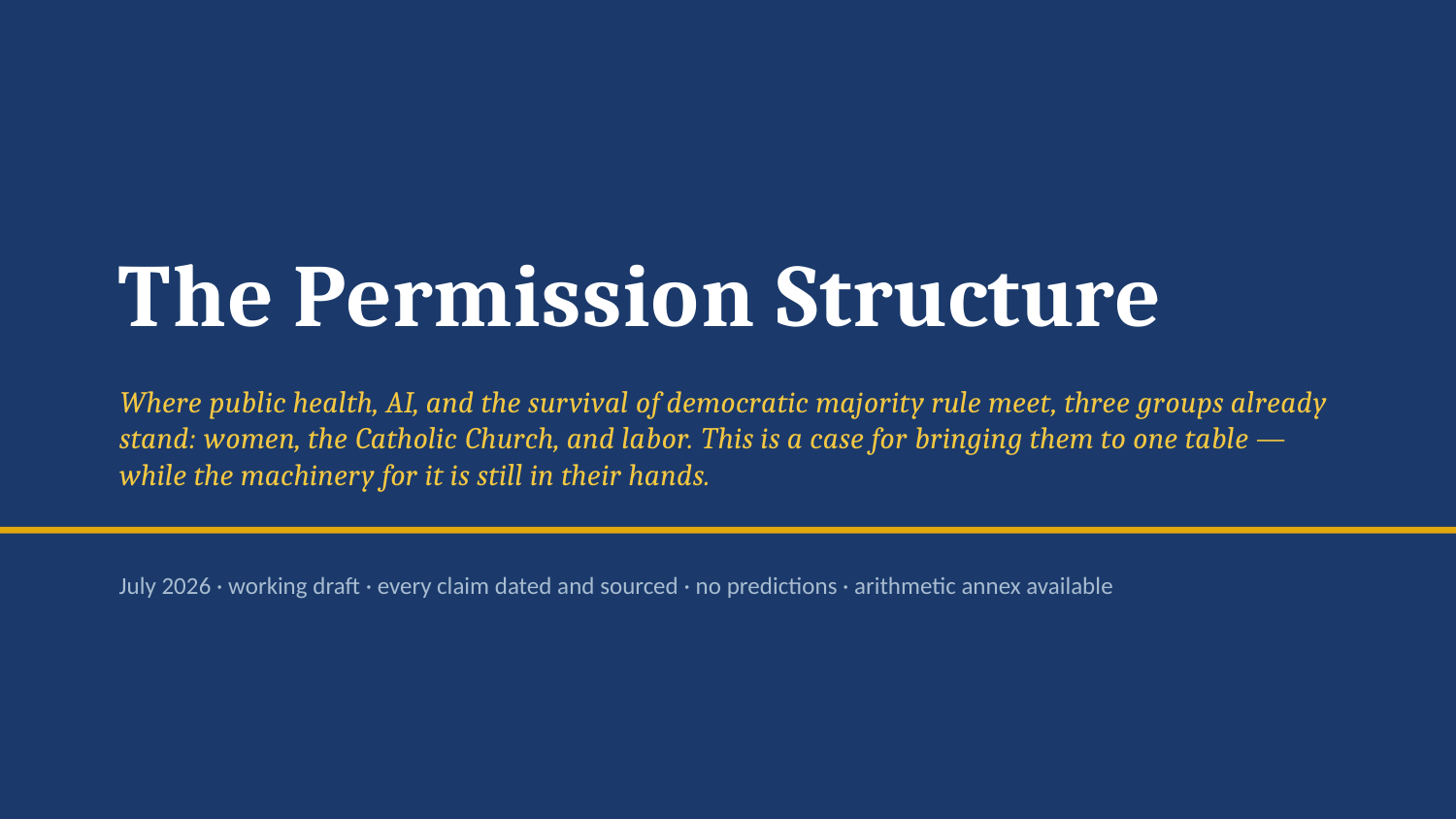

The Permission Structure
Where public health, AI, and the survival of democratic majority rule meet, three groups already stand: women, the Catholic Church, and labor. This is a case for bringing them to one table — while the machinery for it is still in their hands.

July 2026 · working draft · every claim dated and sourced · no predictions · arithmetic annex available